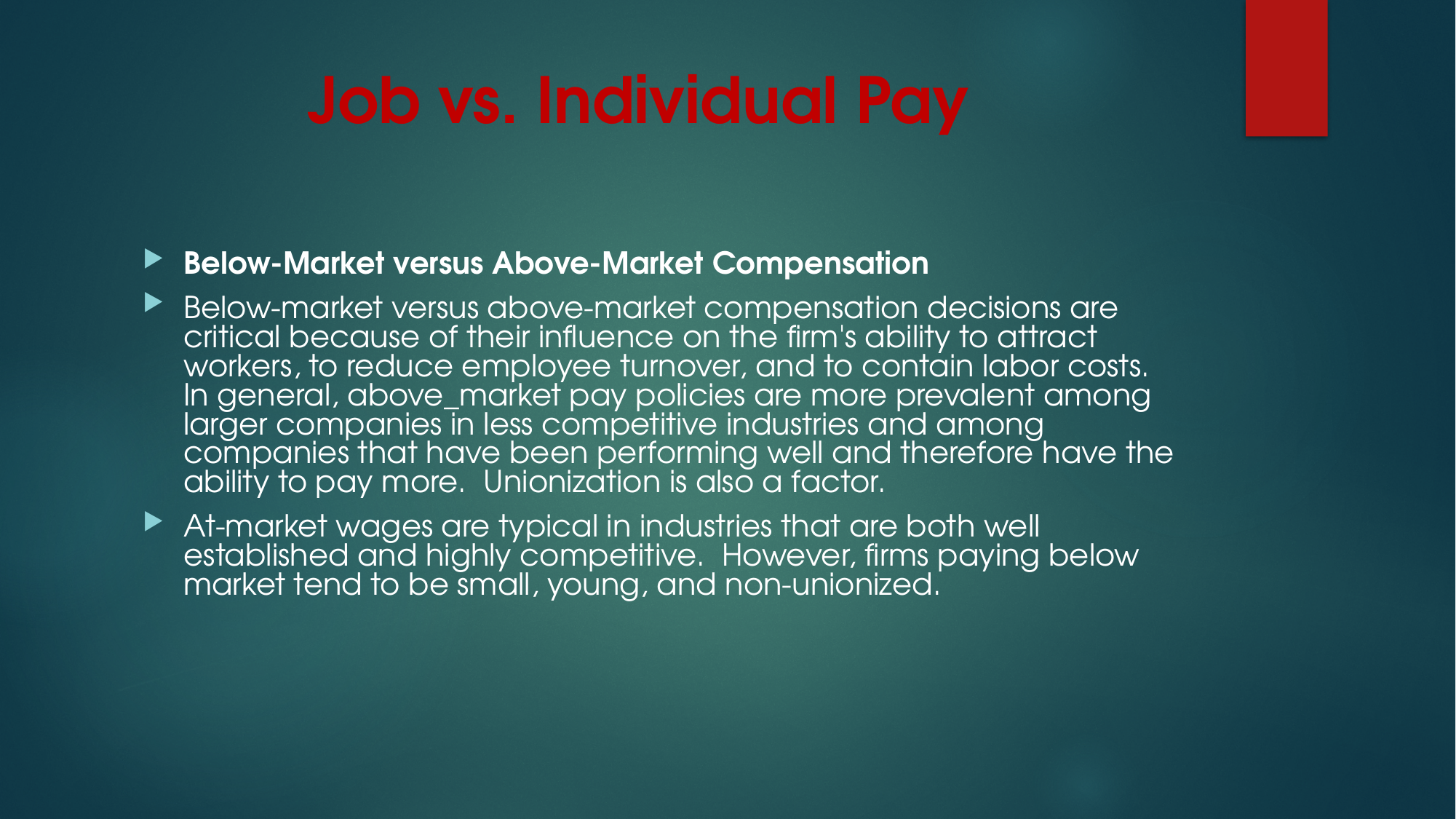

# Job vs. Individual Pay
Below-Market versus Above-Market Compensation
Below-market versus above-market compensation decisions are critical because of their influence on the firm's ability to attract workers, to reduce employee turnover, and to contain labor costs.  In general, above_market pay policies are more prevalent among larger companies in less competitive industries and among companies that have been performing well and therefore have the ability to pay more.  Unionization is also a factor.
At-market wages are typical in industries that are both well established and highly competitive.  However, firms paying below market tend to be small, young, and non-unionized.